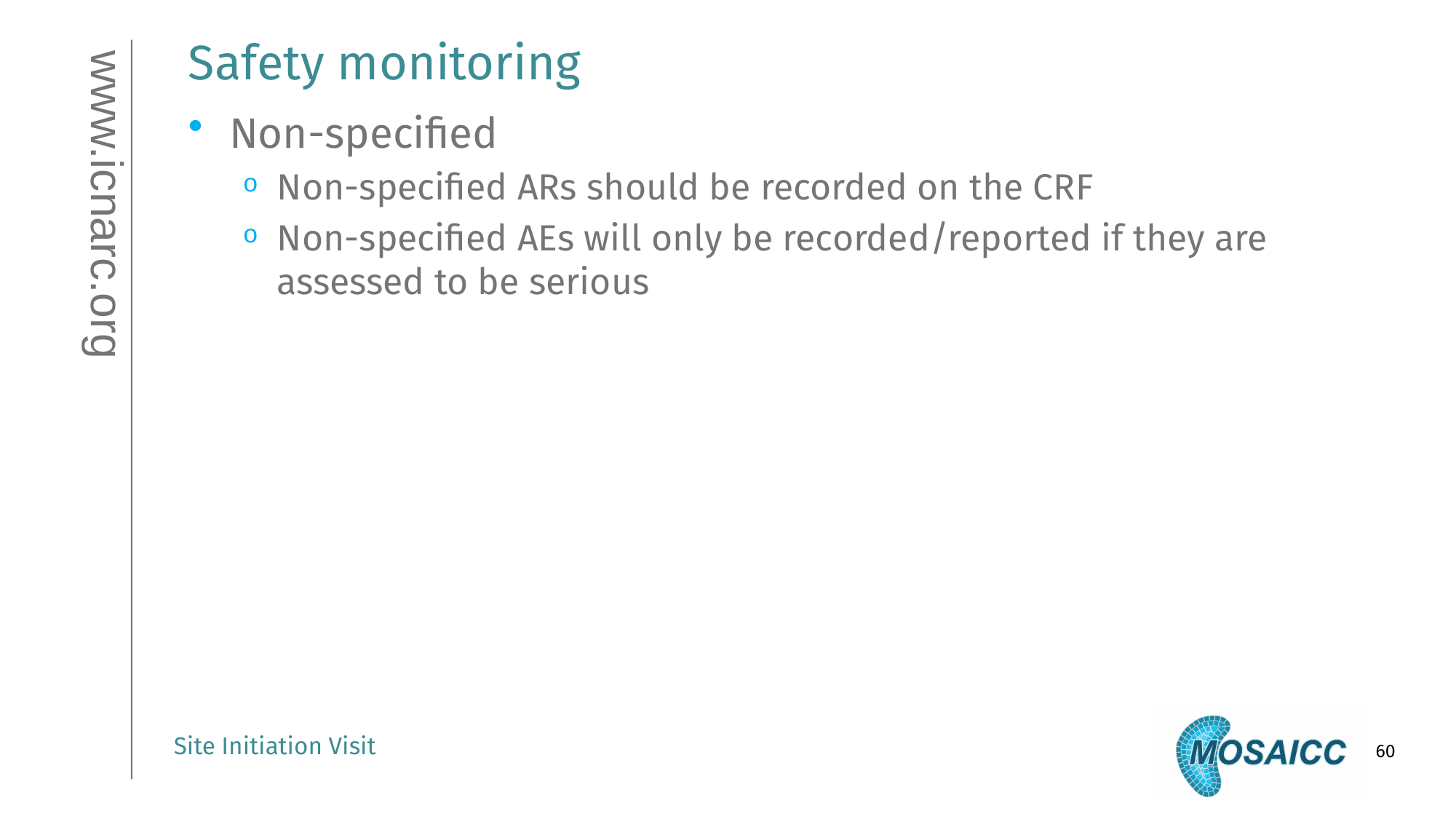

# Safety monitoring
Non-specified
Non-specified ARs should be recorded on the CRF
Non-specified AEs will only be recorded/reported if they are assessed to be serious
60